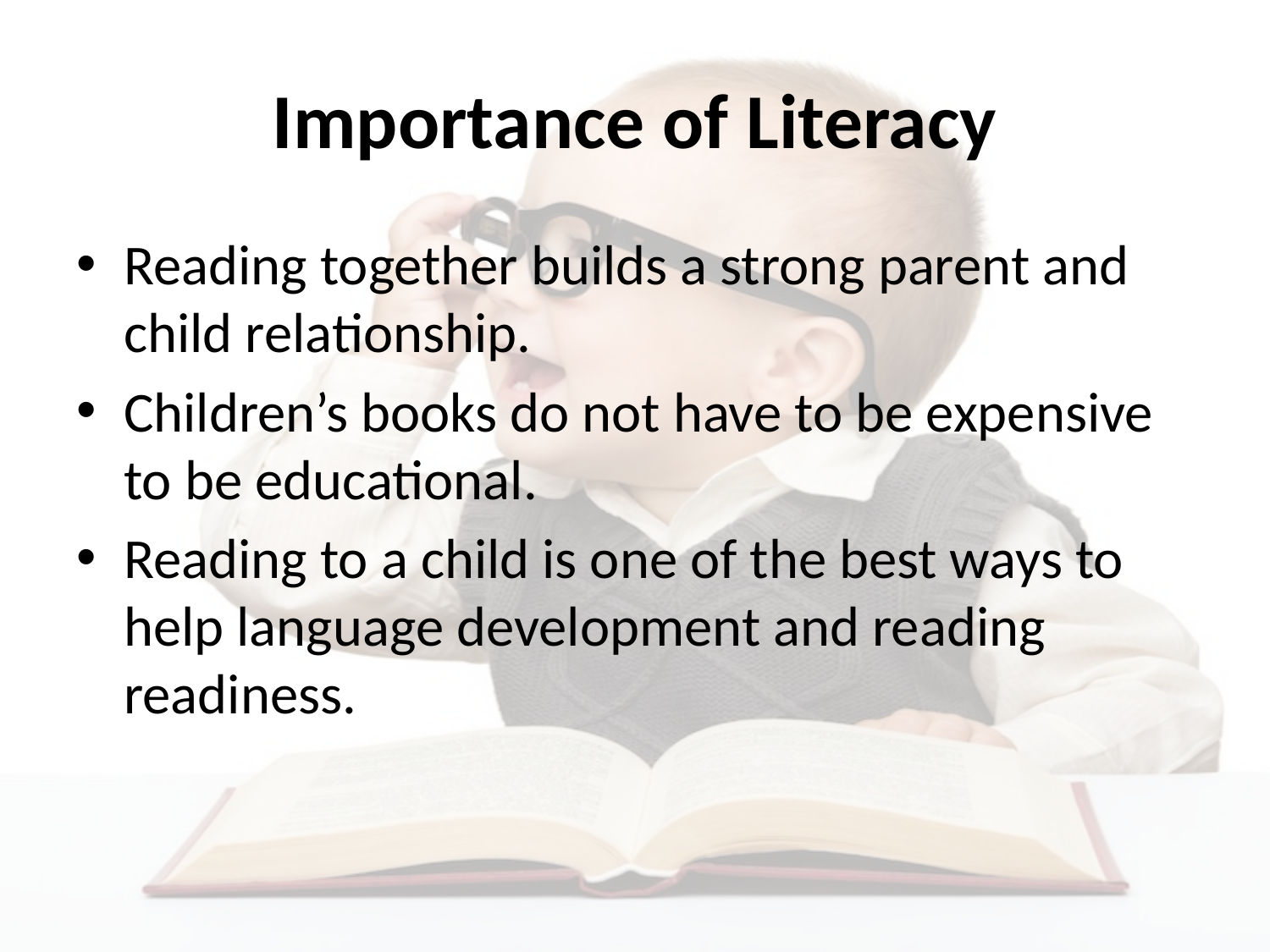

# Importance of Literacy
Reading together builds a strong parent and child relationship.
Children’s books do not have to be expensive to be educational.
Reading to a child is one of the best ways to help language development and reading readiness.